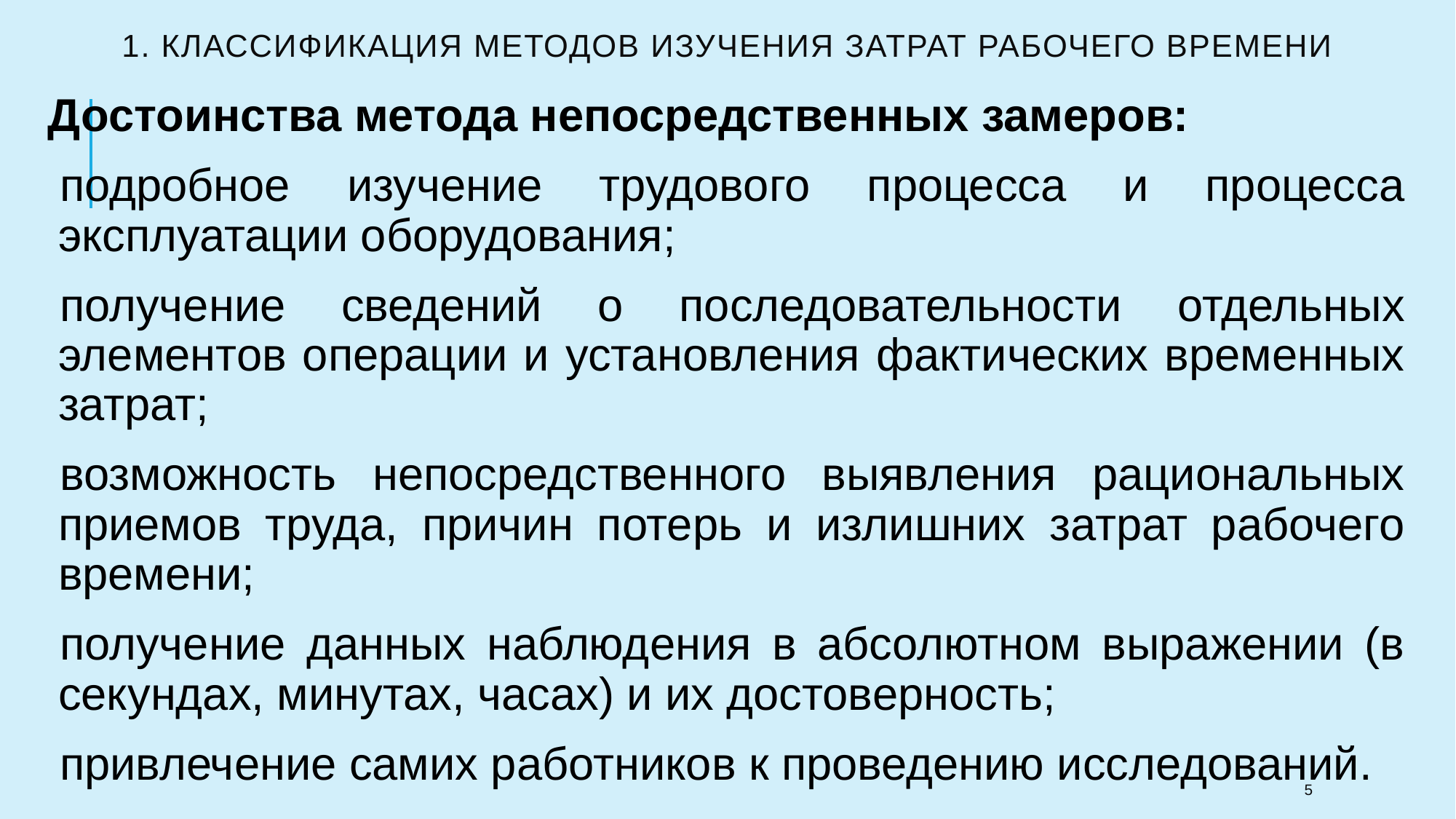

# 1. Классификация методов изучения затрат рабочего времени
Достоинства метода непосредственных замеров:
подробное изучение трудового процесса и процесса эксплуатации оборудования;
получение сведений о последовательности отдельных элементов операции и установления фактических временных затрат;
возможность непосредственного выявления рациональных приемов труда, причин потерь и излишних затрат рабочего времени;
получение данных наблюдения в абсолютном выражении (в секундах, минутах, часах) и их достоверность;
привлечение самих работников к проведению исследований.

5